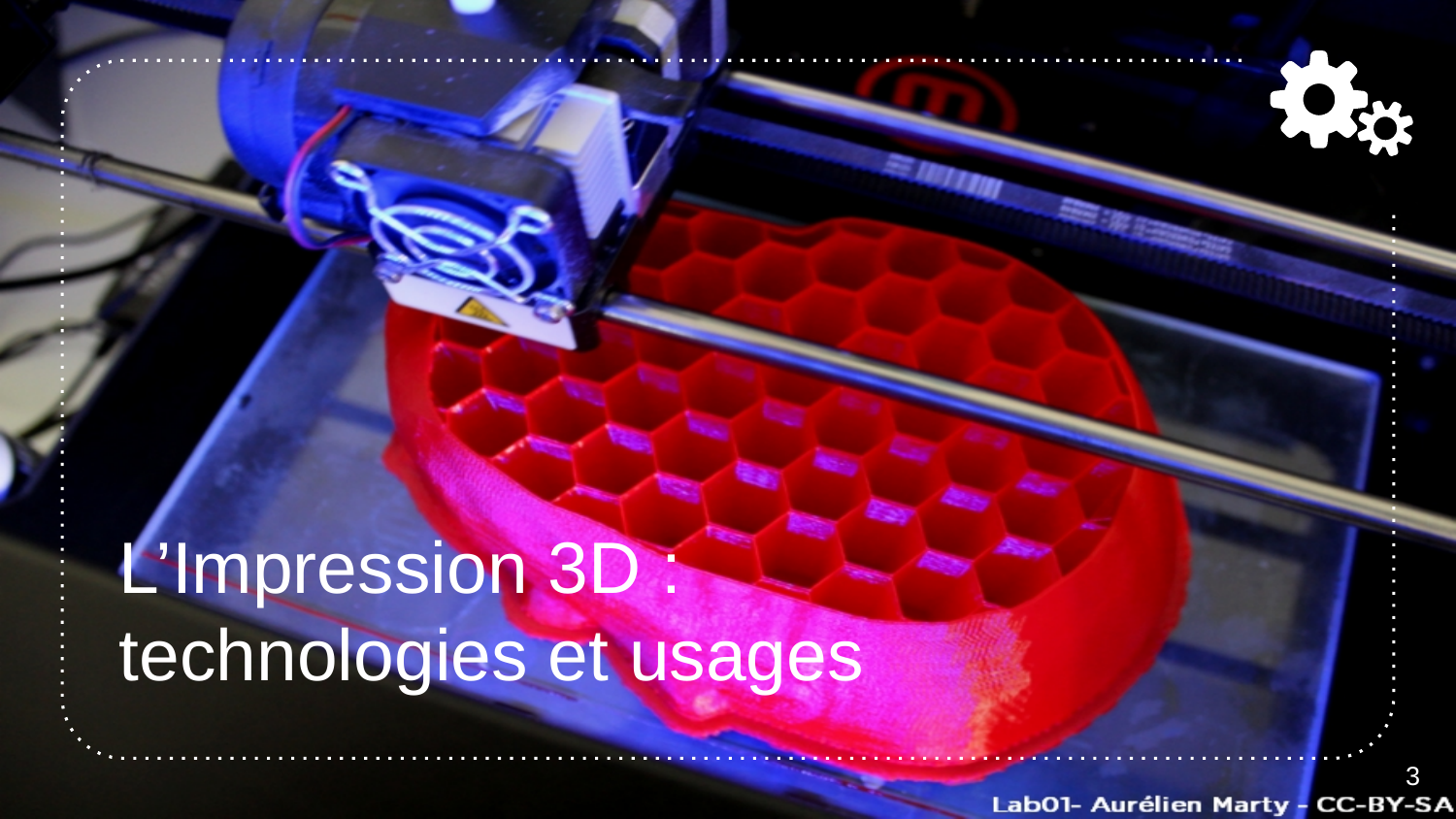

L’Impression 3D :
technologies et usages
3